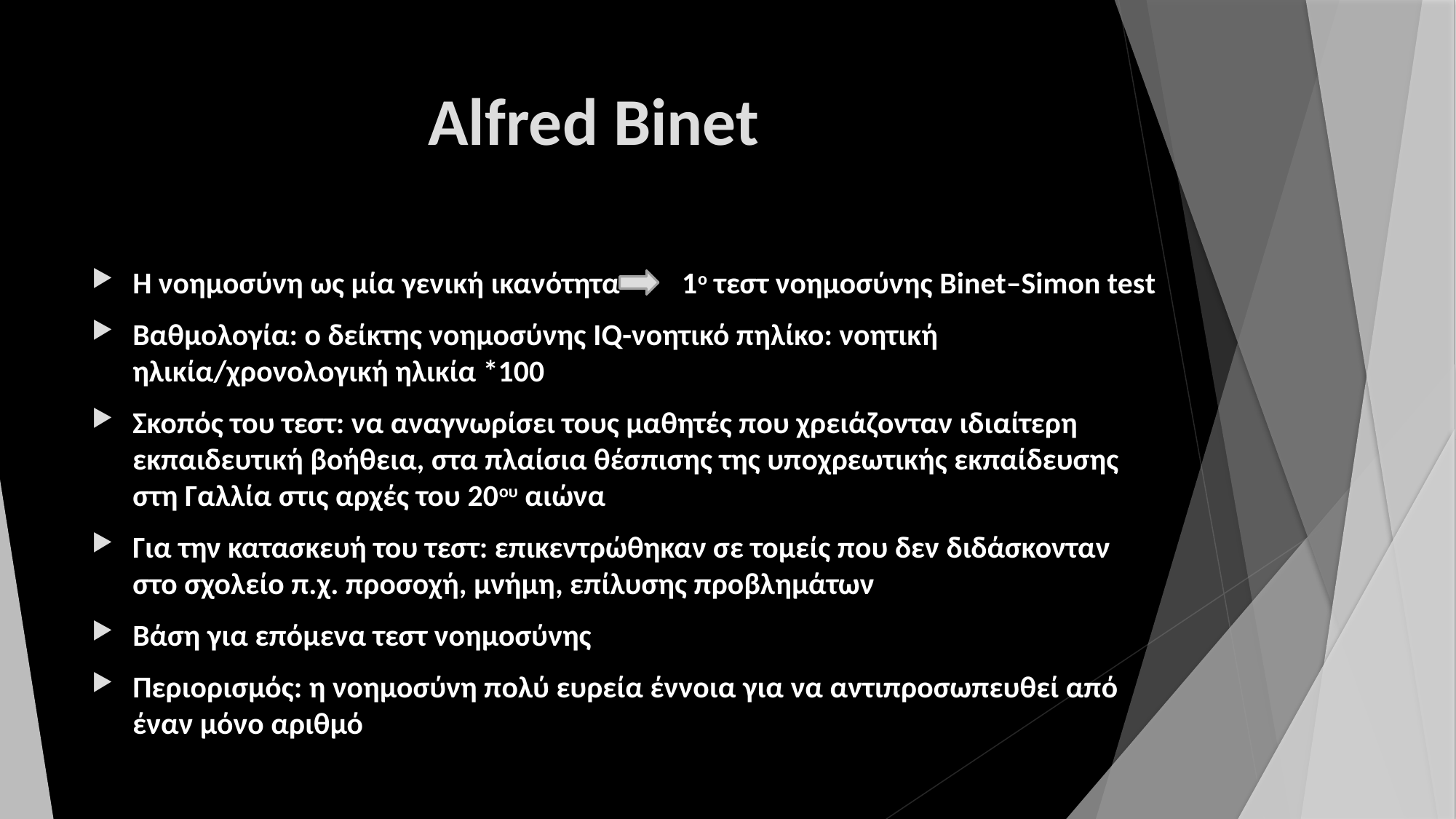

# Alfred Binet
Η νοημοσύνη ως μία γενική ικανότητα         1ο τεστ νοημοσύνης Binet–Simon test
Βαθμολογία: ο δείκτης νοημοσύνης IQ-νοητικό πηλίκο: νοητική ηλικία/χρονολογική ηλικία *100
Σκοπός του τεστ: να αναγνωρίσει τους μαθητές που χρειάζονταν ιδιαίτερη εκπαιδευτική βοήθεια, στα πλαίσια θέσπισης της υποχρεωτικής εκπαίδευσης στη Γαλλία στις αρχές του 20ου αιώνα
Για την κατασκευή του τεστ: επικεντρώθηκαν σε τομείς που δεν διδάσκονταν στο σχολείο π.χ. προσοχή, μνήμη, επίλυσης προβλημάτων
Βάση για επόμενα τεστ νοημοσύνης
Περιορισμός: η νοημοσύνη πολύ ευρεία έννοια για να αντιπροσωπευθεί από έναν μόνο αριθμό